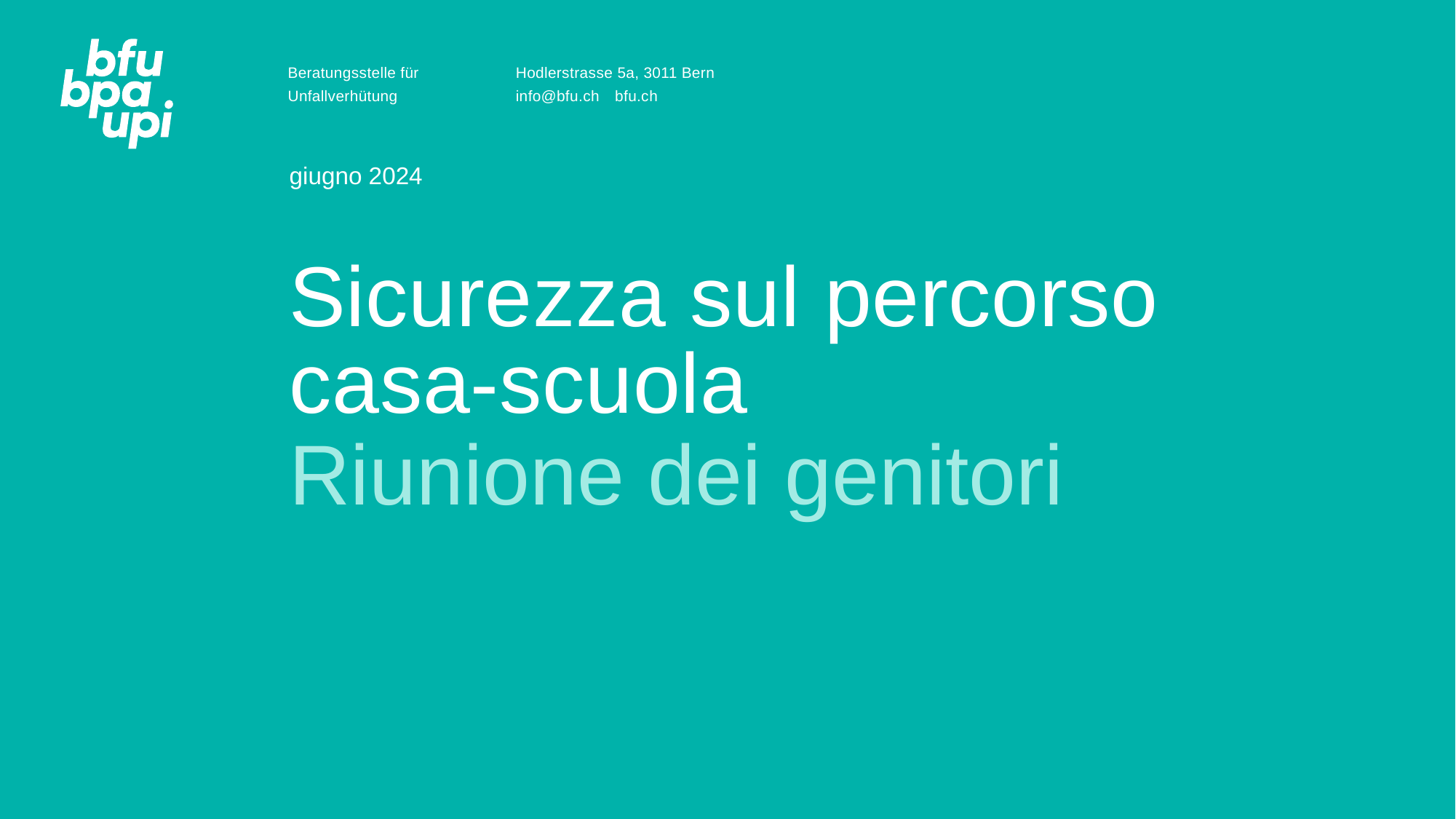

giugno 2024
# Sicurezza sul percorso casa-scuola
Riunione dei genitori